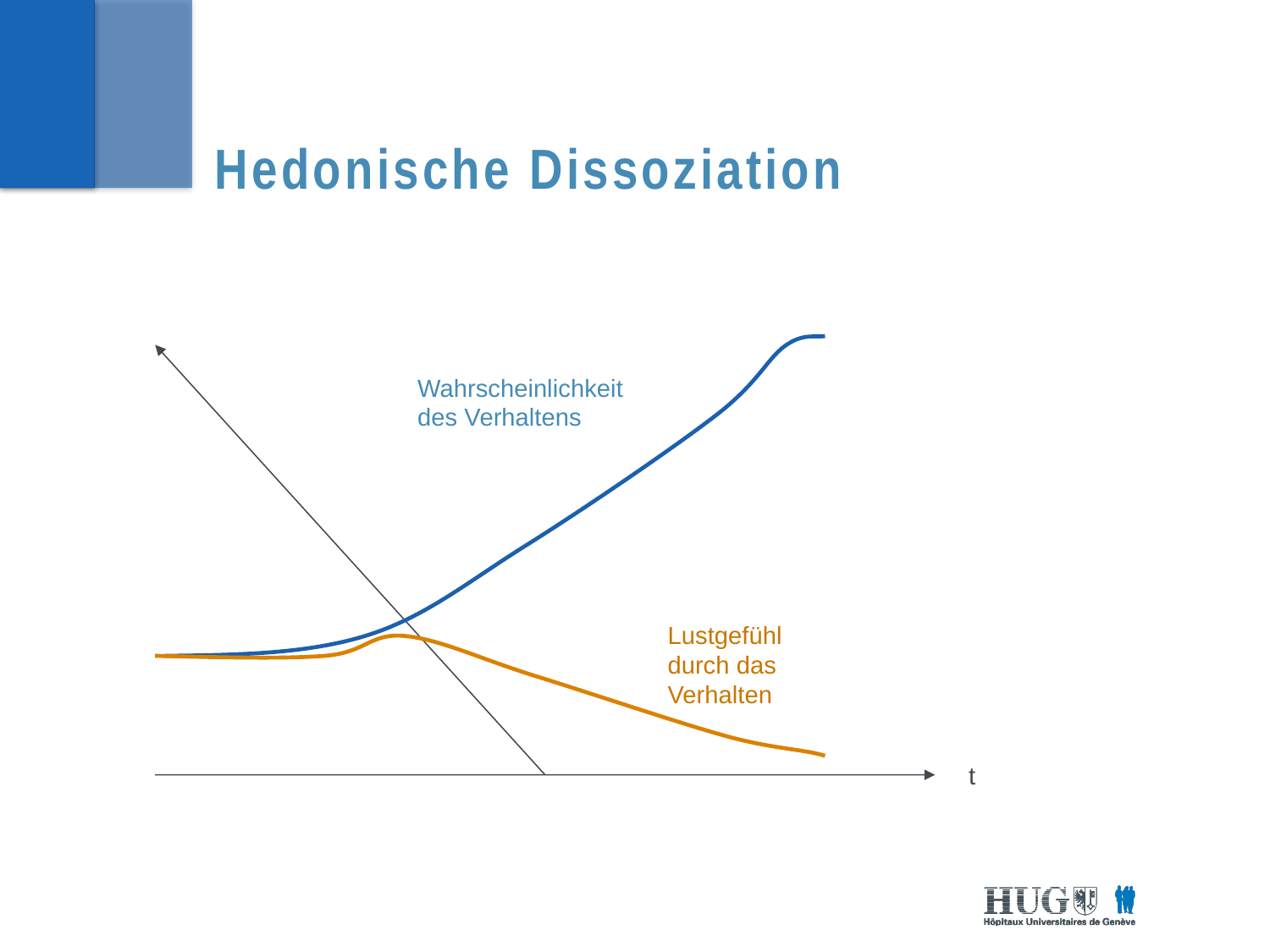

# Hedonische Dissoziation

Wahrscheinlichkeit
des Verhaltens
Lustgefühl durch das Verhalten

t